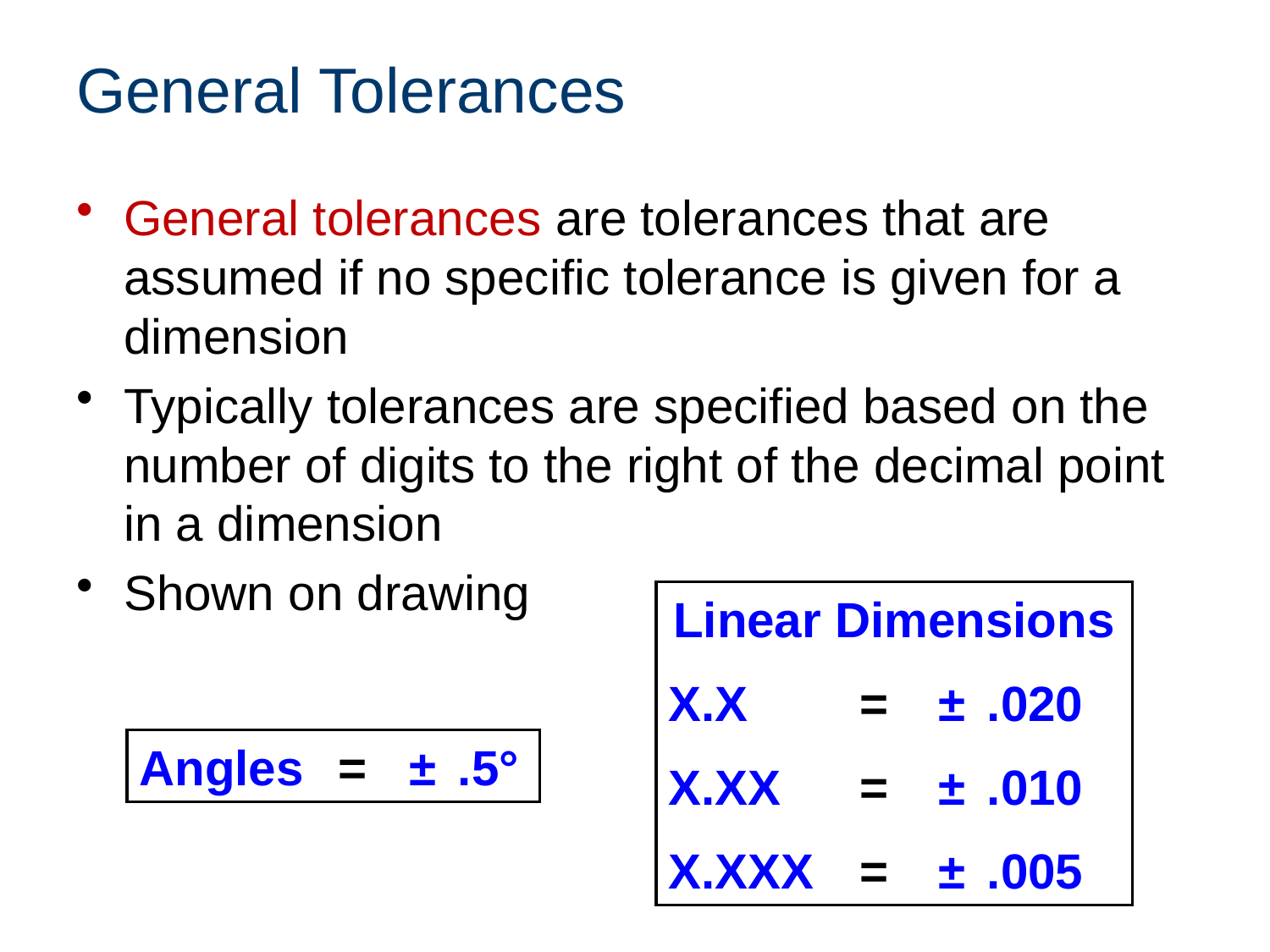

# General Tolerances
General tolerances are tolerances that are assumed if no specific tolerance is given for a dimension
Typically tolerances are specified based on the number of digits to the right of the decimal point in a dimension
Shown on drawing
Linear Dimensions
X.X	=	±	.020
X.XX	=	±	.010
X.XXX	=	±	.005
Angles	=	±	.5°